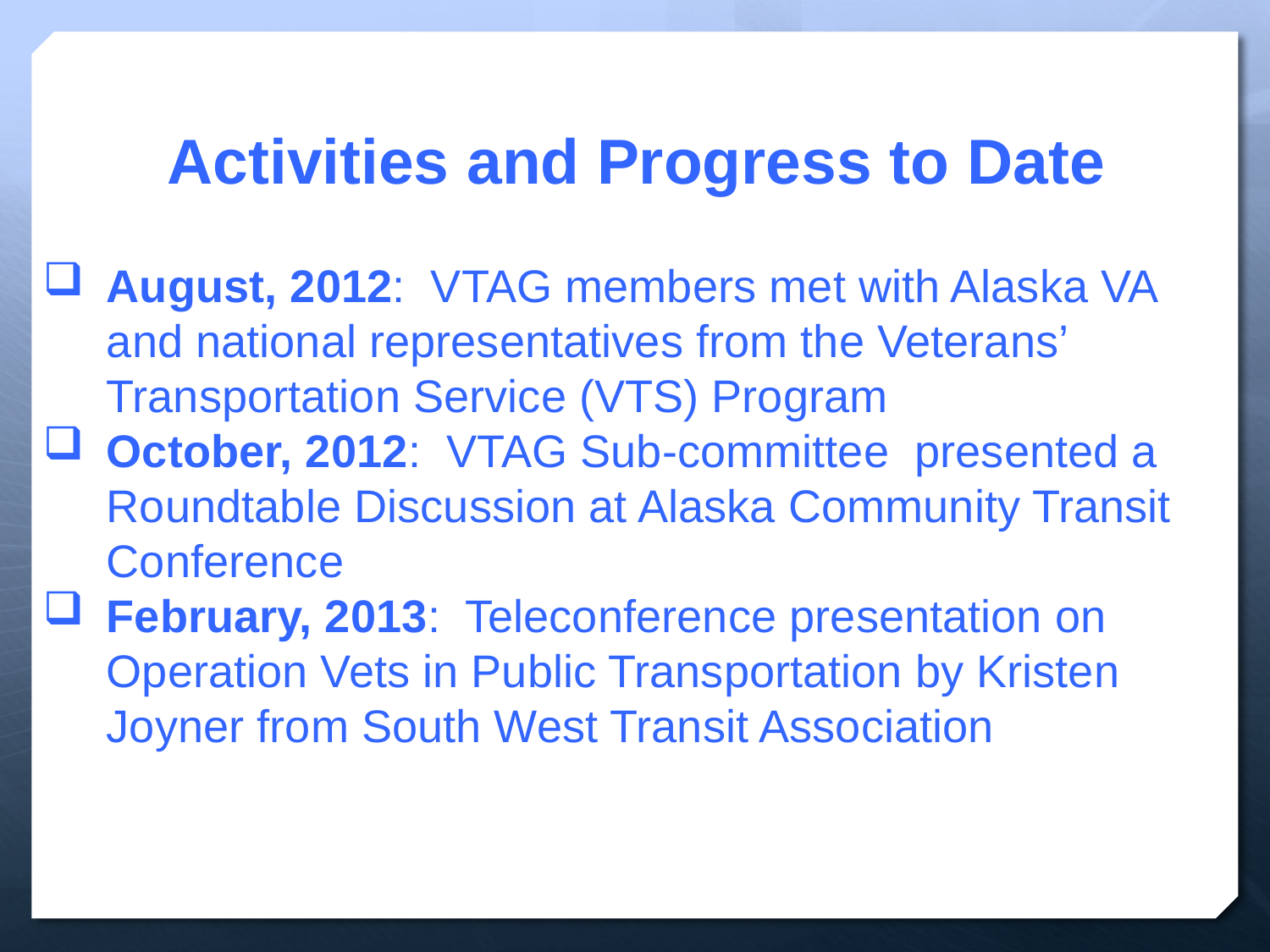

Activities and Progress to Date

August, 2012:  VTAG members met with Alaska VA and national representatives from the Veterans’ Transportation Service (VTS) Program
October, 2012:  VTAG Sub-committee  presented a Roundtable Discussion at Alaska Community Transit Conference
February, 2013:  Teleconference presentation on Operation Vets in Public Transportation by Kristen Joyner from South West Transit Association